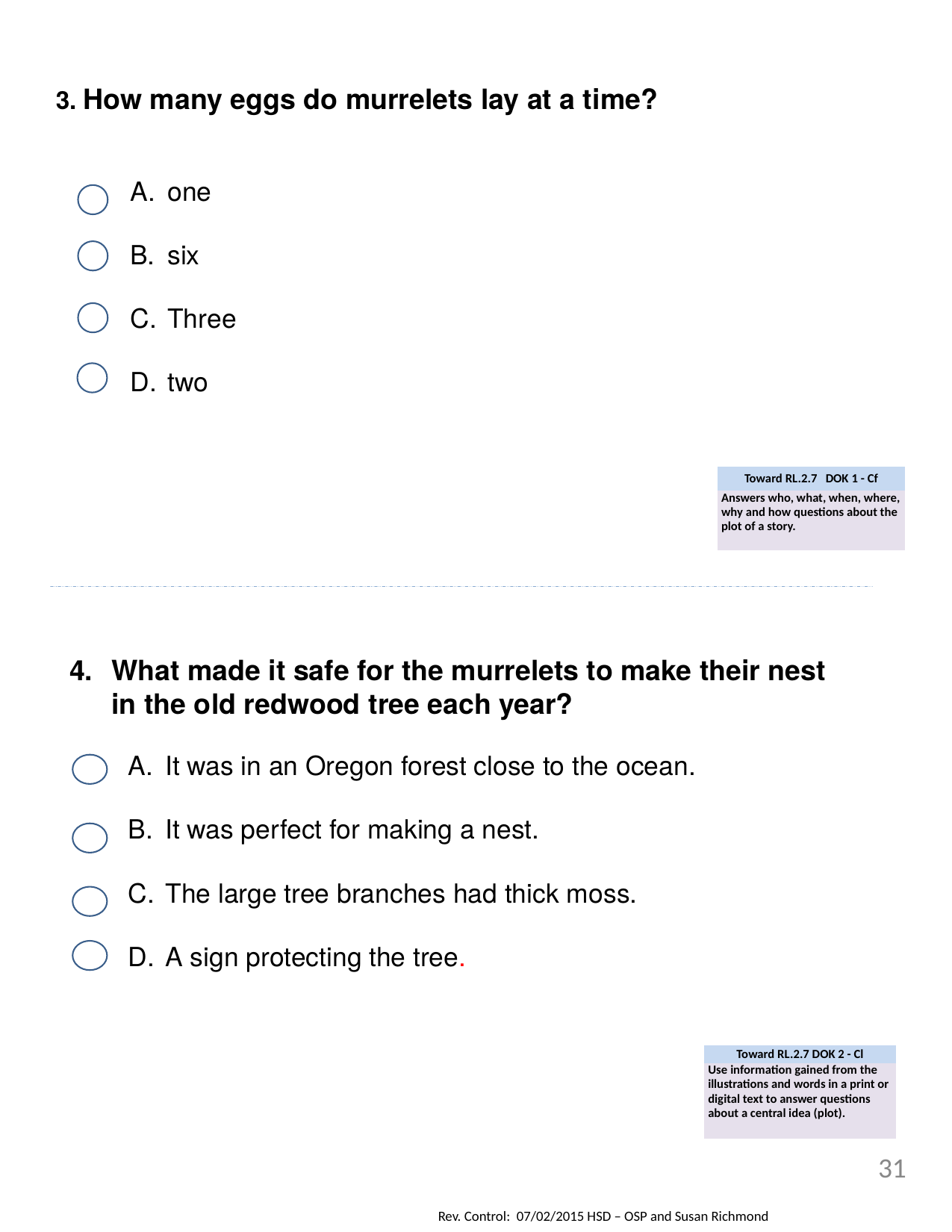

3. How many eggs do murrelets lay at a time?

one

six

Three

two

| Toward RL.2.7 DOK 1 - Cf |
| --- |
| Answers who, what, when, where, why and how questions about the plot of a story. |

What made it safe for the murrelets to make their nest in the old redwood tree each year?

It was in an Oregon forest close to the ocean.

It was perfect for making a nest.

The large tree branches had thick moss.

A sign protecting the tree.

| Toward RL.2.7 DOK 2 - Cl |
| --- |
| Use information gained from the illustrations and words in a print or digital text to answer questions about a central idea (plot). |
31